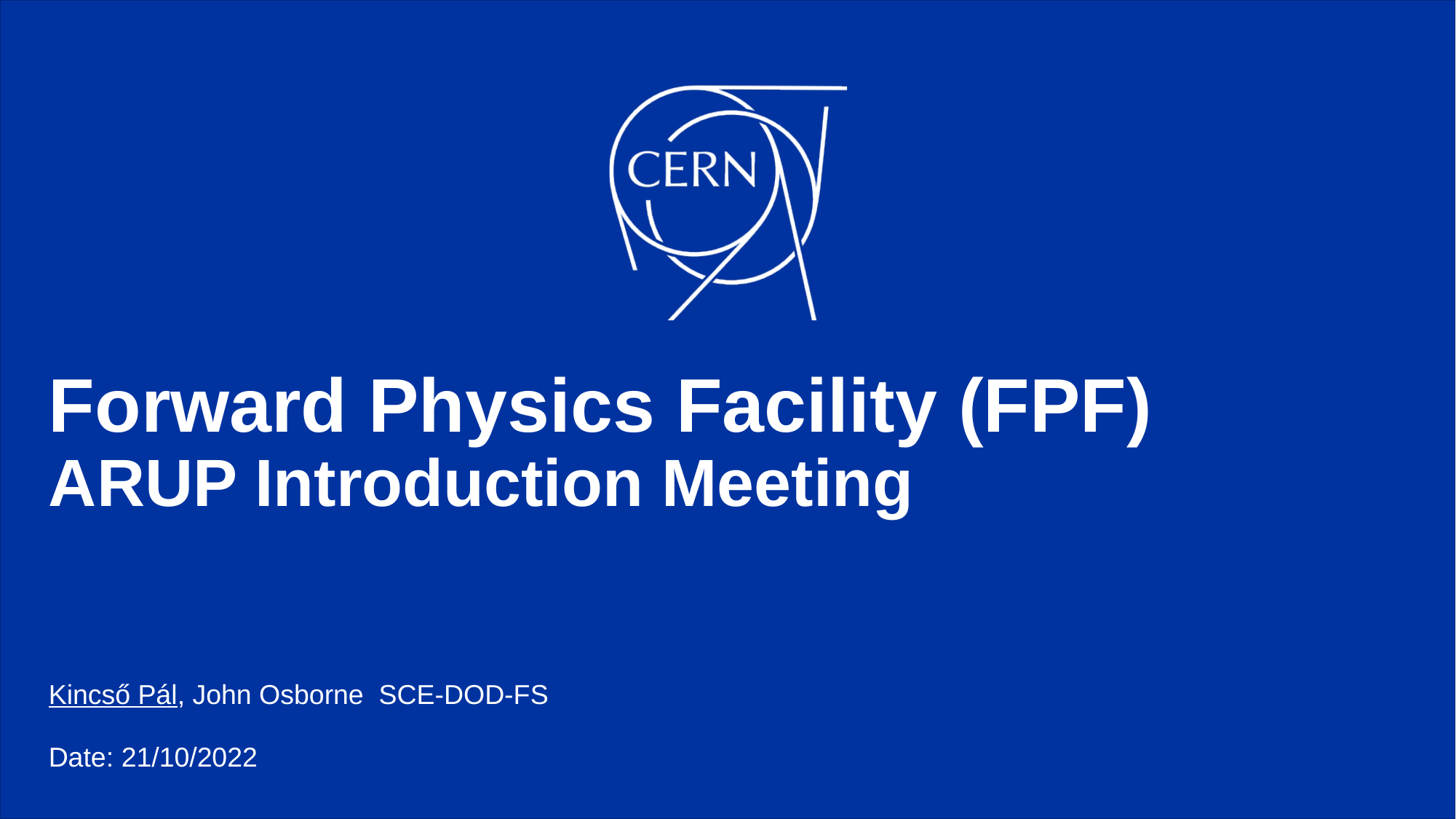

# Forward Physics Facility (FPF) ARUP Introduction Meeting
Kincső Pál, John Osborne  SCE-DOD-FS
Date: 21/10/2022